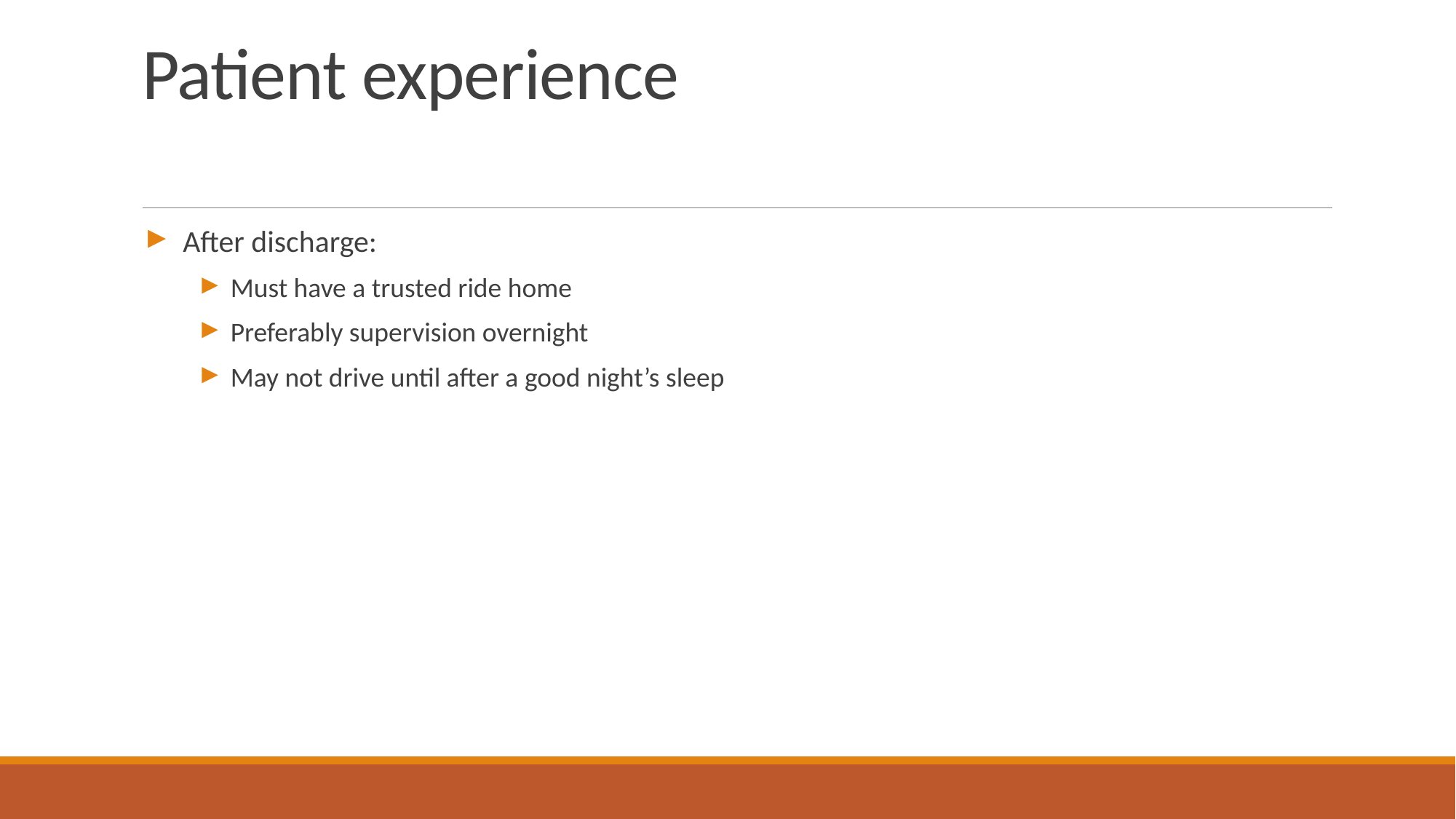

# Patient experience
After discharge:
Must have a trusted ride home
Preferably supervision overnight
May not drive until after a good night’s sleep